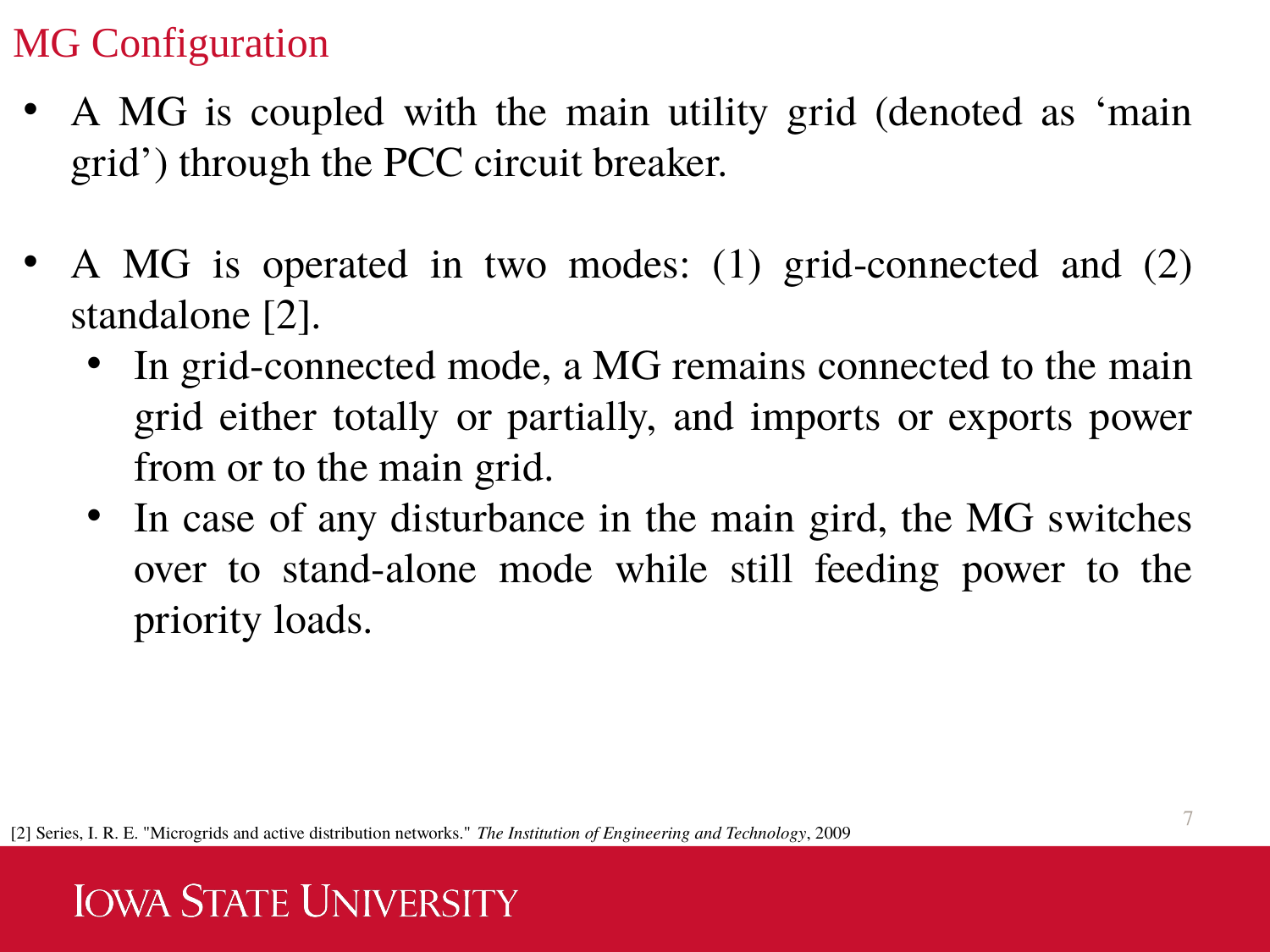

# MG Configuration
A MG is coupled with the main utility grid (denoted as ‘main grid’) through the PCC circuit breaker.

A MG is operated in two modes: (1) grid-connected and (2) standalone [2].
In grid-connected mode, a MG remains connected to the main grid either totally or partially, and imports or exports power from or to the main grid.
In case of any disturbance in the main gird, the MG switches over to stand-alone mode while still feeding power to the priority loads.
7
[2] Series, I. R. E. "Microgrids and active distribution networks." The Institution of Engineering and Technology, 2009